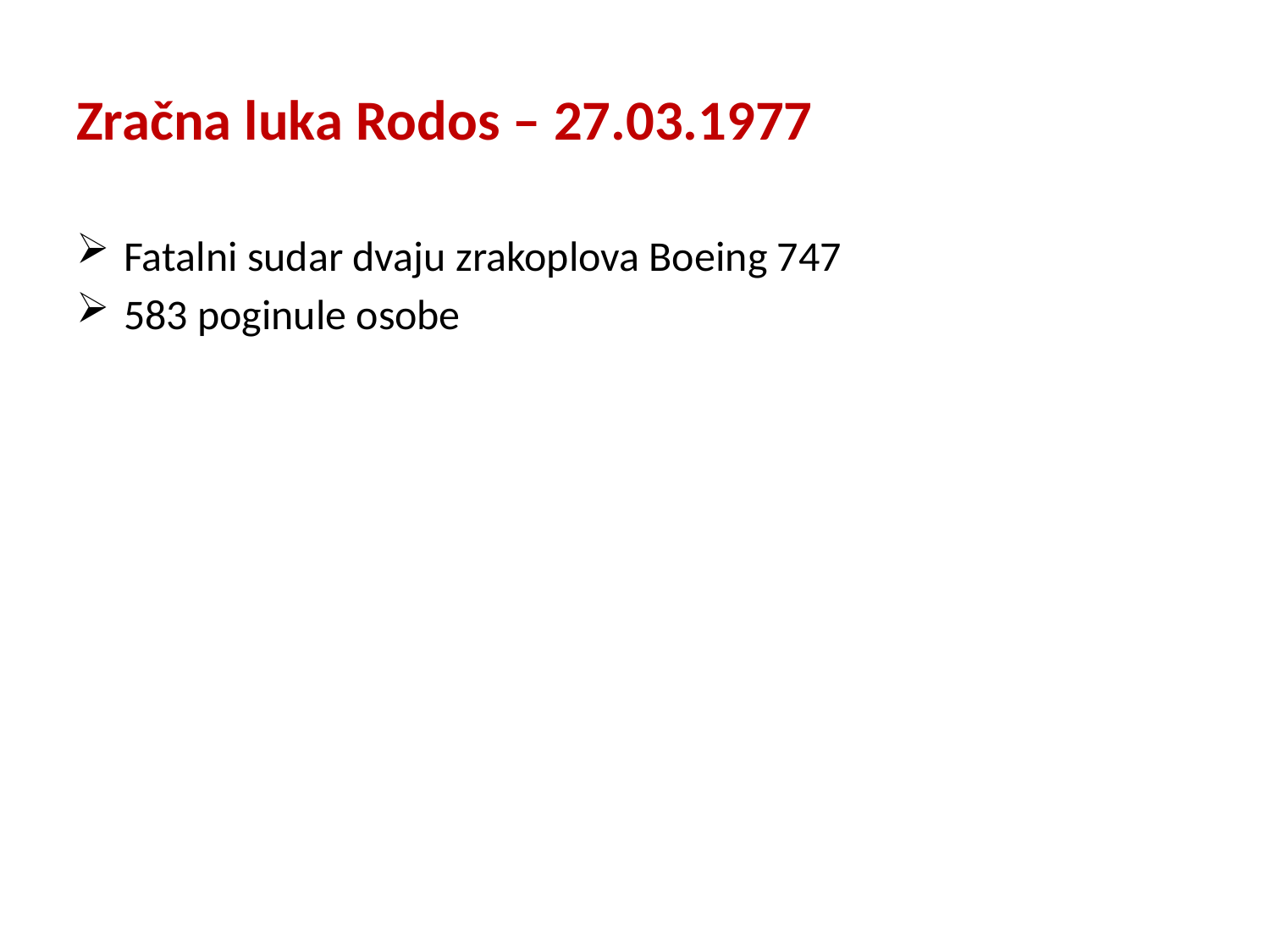

# Zračna luka Rodos – 27.03.1977
Fatalni sudar dvaju zrakoplova Boeing 747
583 poginule osobe